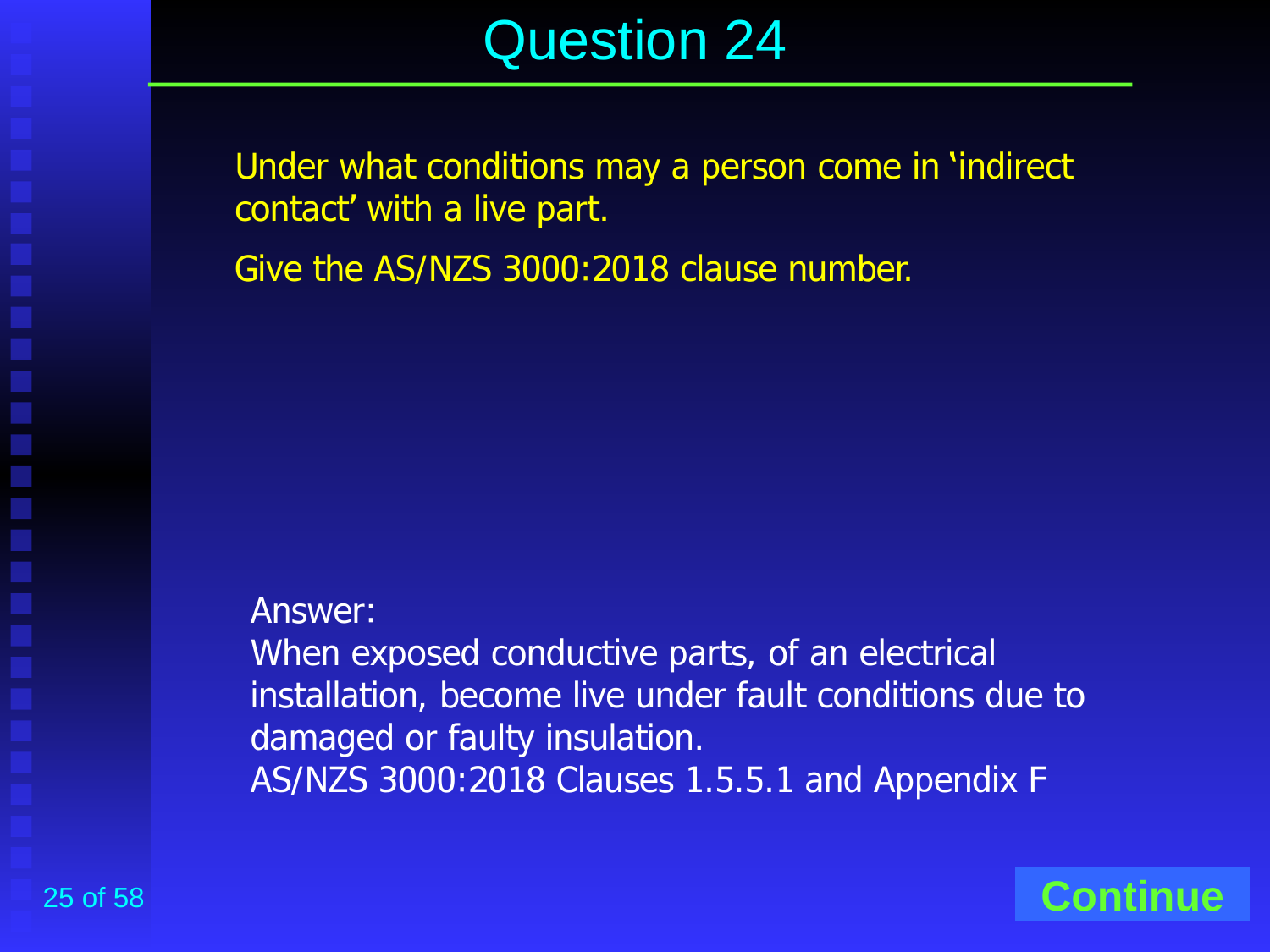

# Question 24
Under what conditions may a person come in ‘indirect contact’ with a live part.
Give the AS/NZS 3000:2018 clause number.
Answer:
When exposed conductive parts, of an electrical installation, become live under fault conditions due to damaged or faulty insulation.
AS/NZS 3000:2018 Clauses 1.5.5.1 and Appendix F
Continue